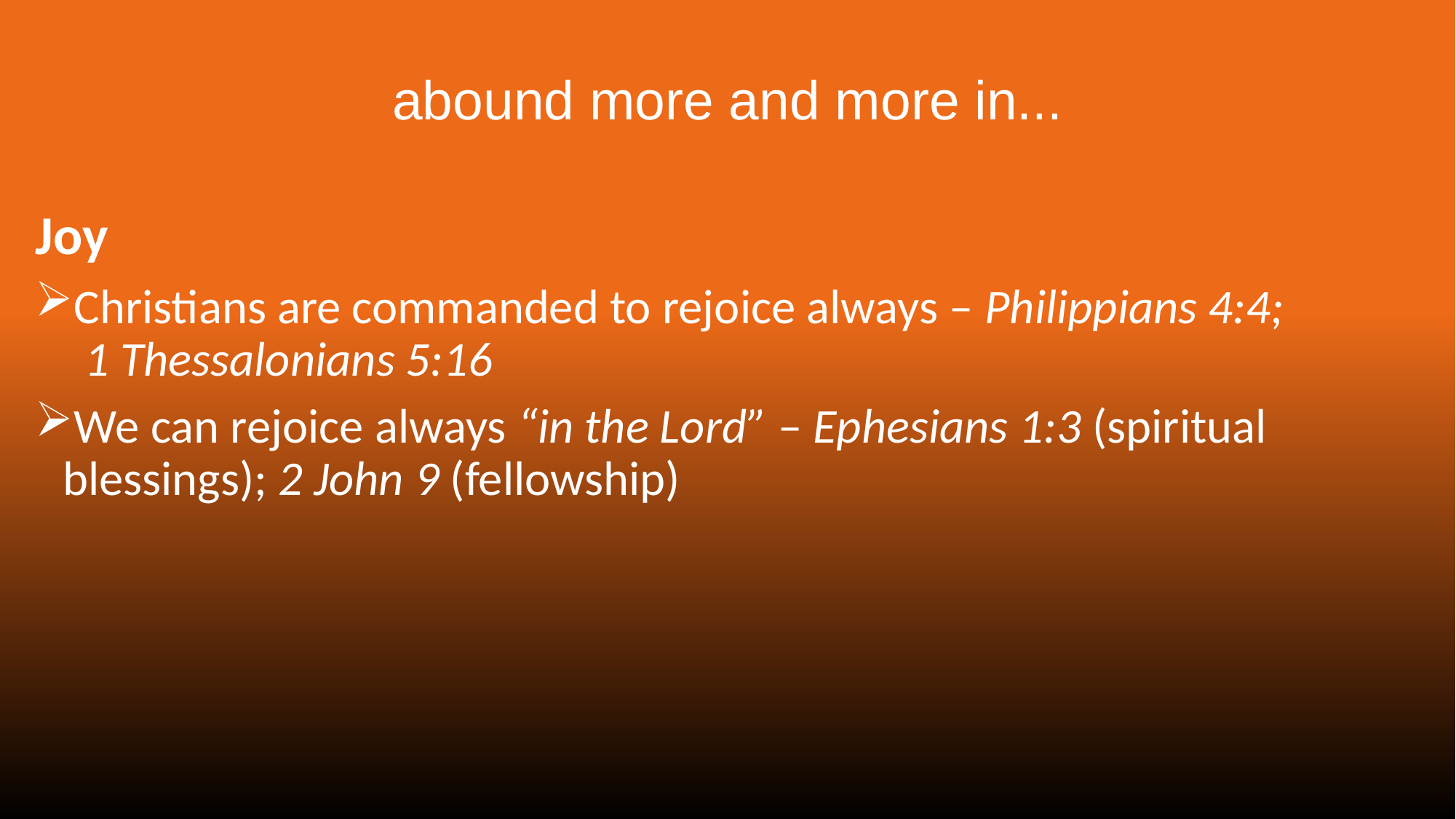

# abound more and more in...
Joy
Christians are commanded to rejoice always – Philippians 4:4;               1 Thessalonians 5:16
We can rejoice always “in the Lord” – Ephesians 1:3 (spiritual blessings); 2 John 9 (fellowship)